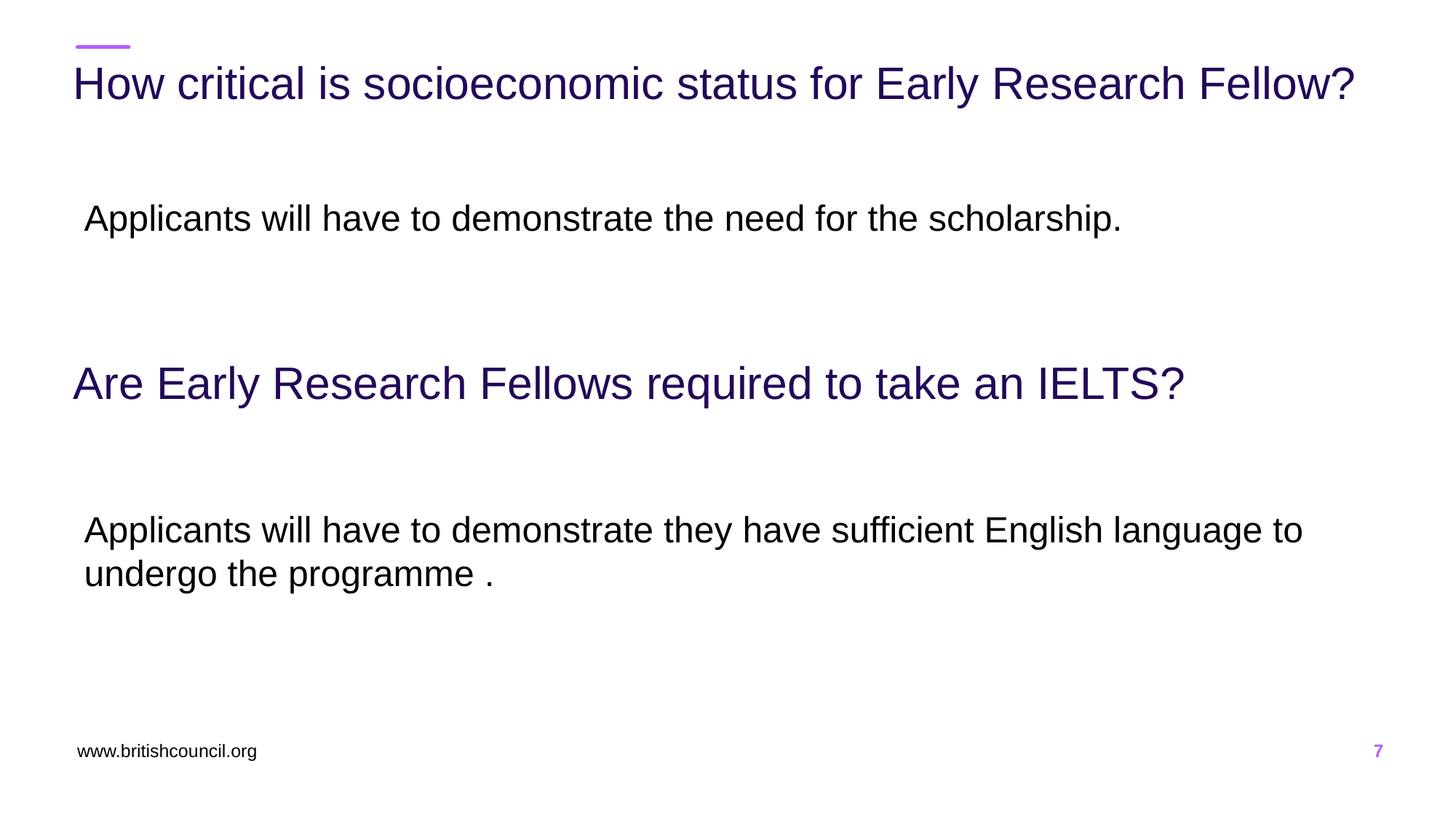

# How critical is socioeconomic status for Early Research Fellow?
Applicants will have to demonstrate the need for the scholarship.
Are Early Research Fellows required to take an IELTS?
Applicants will have to demonstrate they have sufficient English language to undergo the programme .
www.britishcouncil.org
7